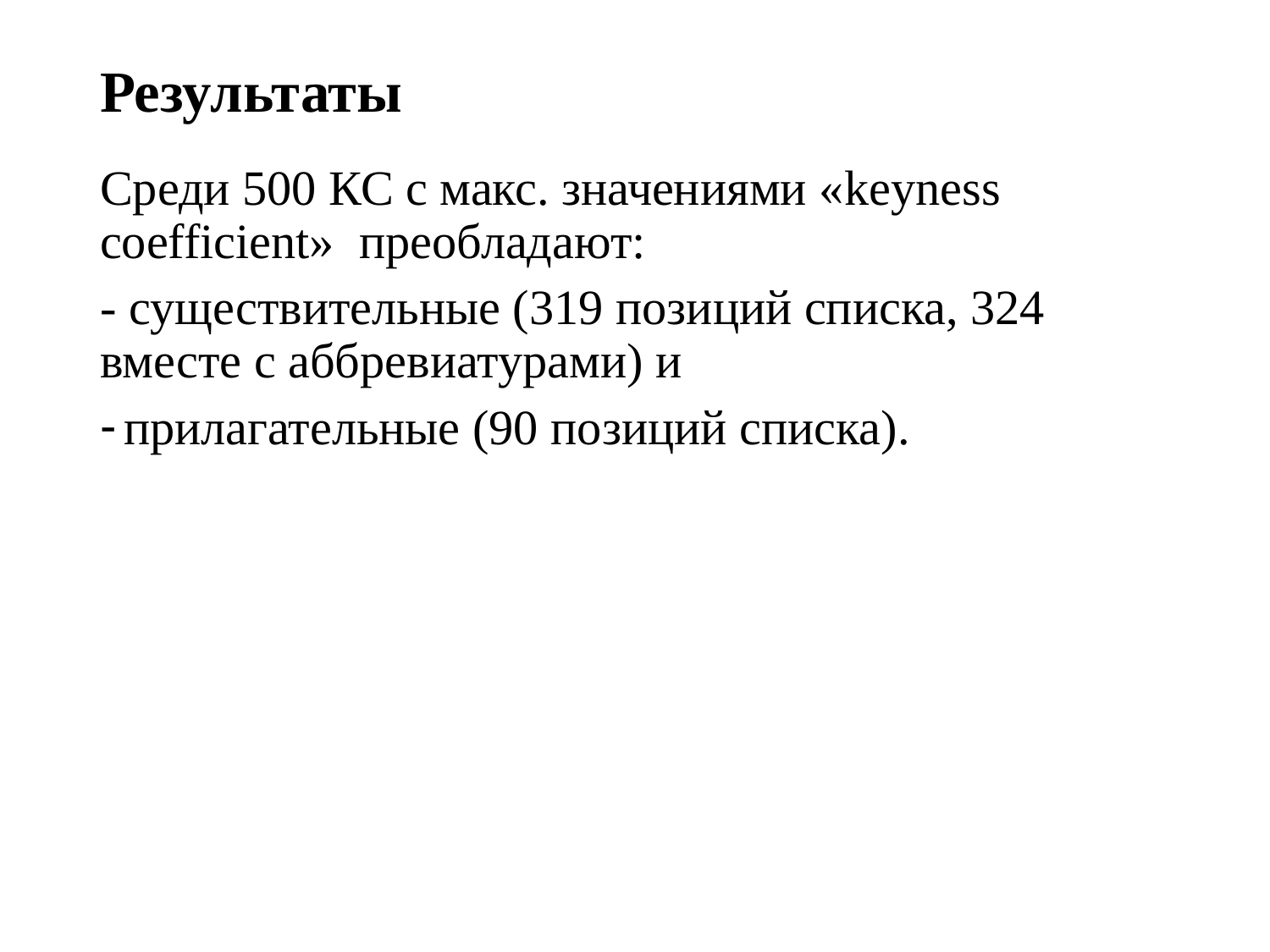

# Результаты
Среди 500 КС с макс. значениями «keyness coefficient»  преобладают:
- существительные (319 позиций списка, 324 вместе с аббревиатурами) и
прилагательные (90 позиций списка).